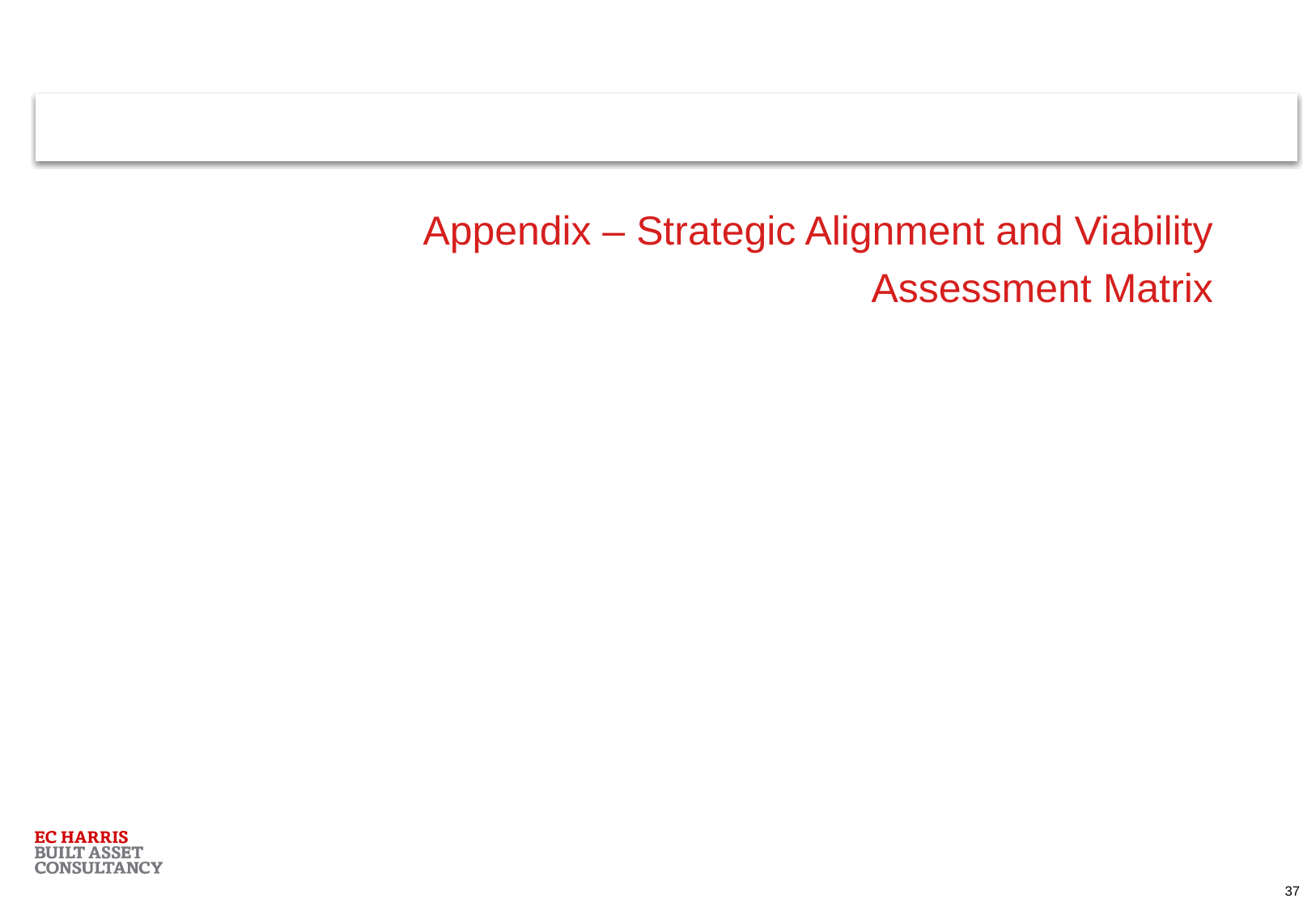

Appendix – Strategic Alignment and Viability Assessment Matrix
37